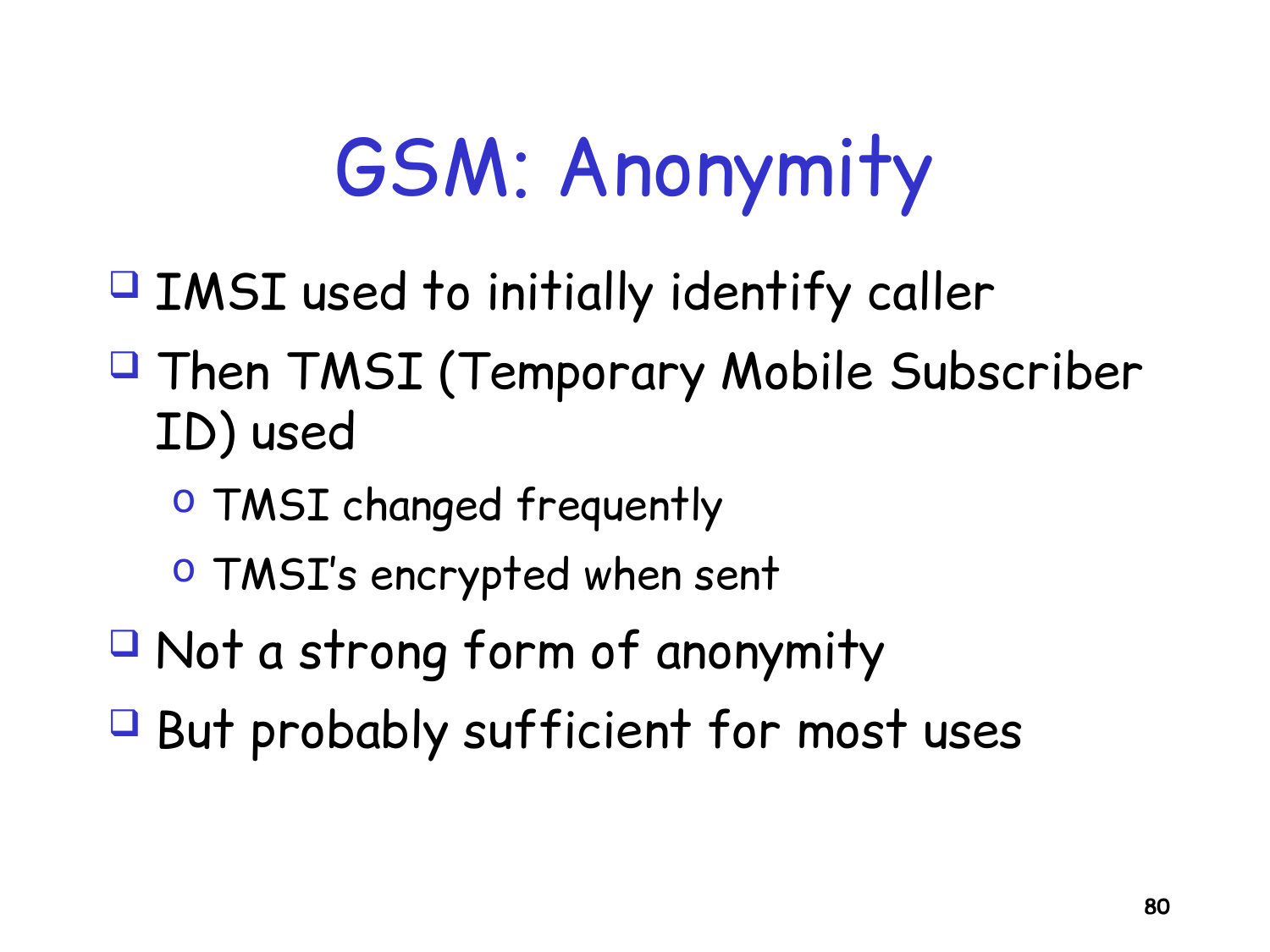

# GSM: Anonymity
IMSI used to initially identify caller
Then TMSI (Temporary Mobile Subscriber ID) used
TMSI changed frequently
TMSI’s encrypted when sent
Not a strong form of anonymity
But probably sufficient for most uses
80